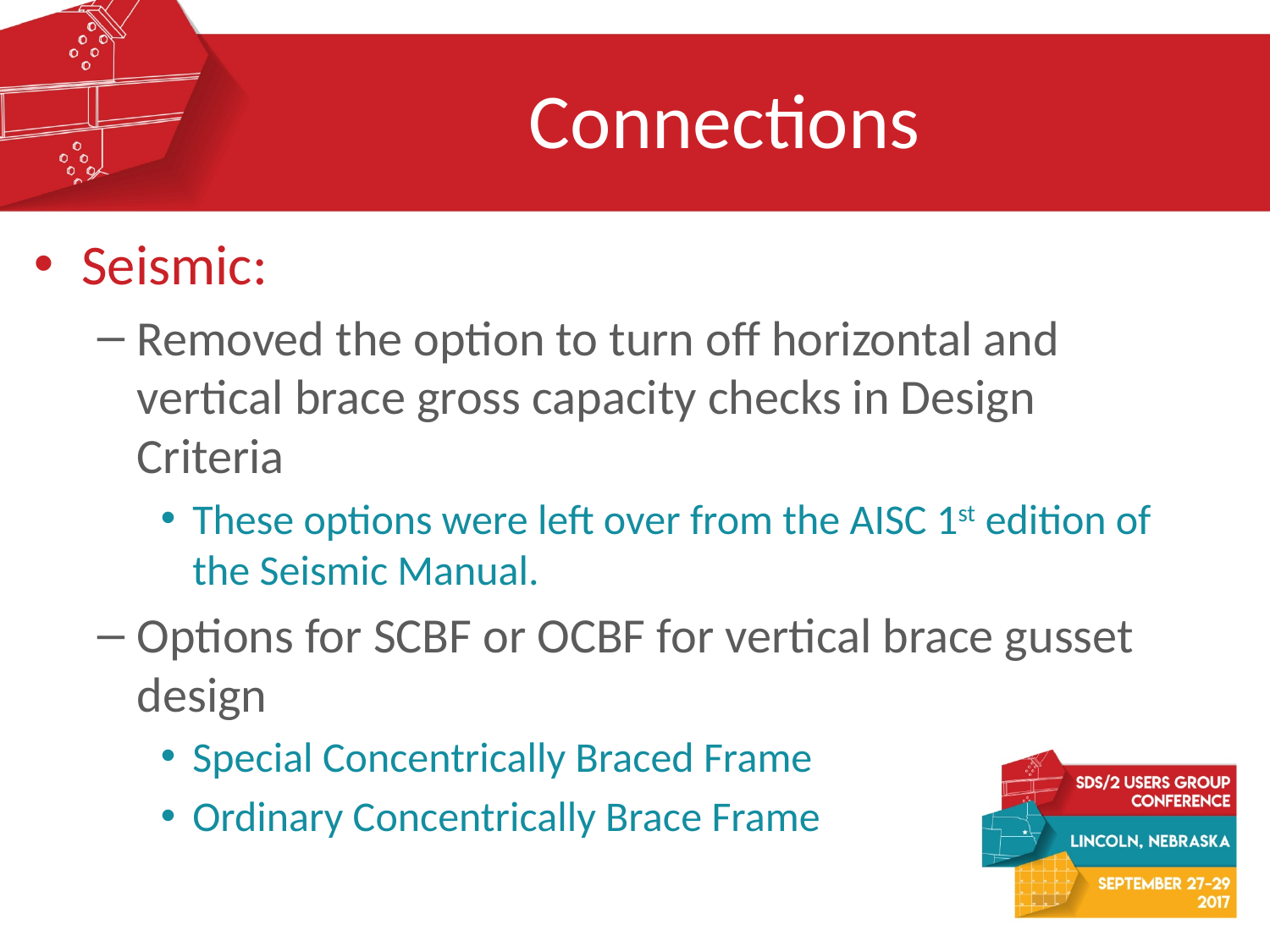

# Connections
Seismic:
Removed the option to turn off horizontal and vertical brace gross capacity checks in Design Criteria
These options were left over from the AISC 1st edition of the Seismic Manual.
Options for SCBF or OCBF for vertical brace gusset design
Special Concentrically Braced Frame
Ordinary Concentrically Brace Frame